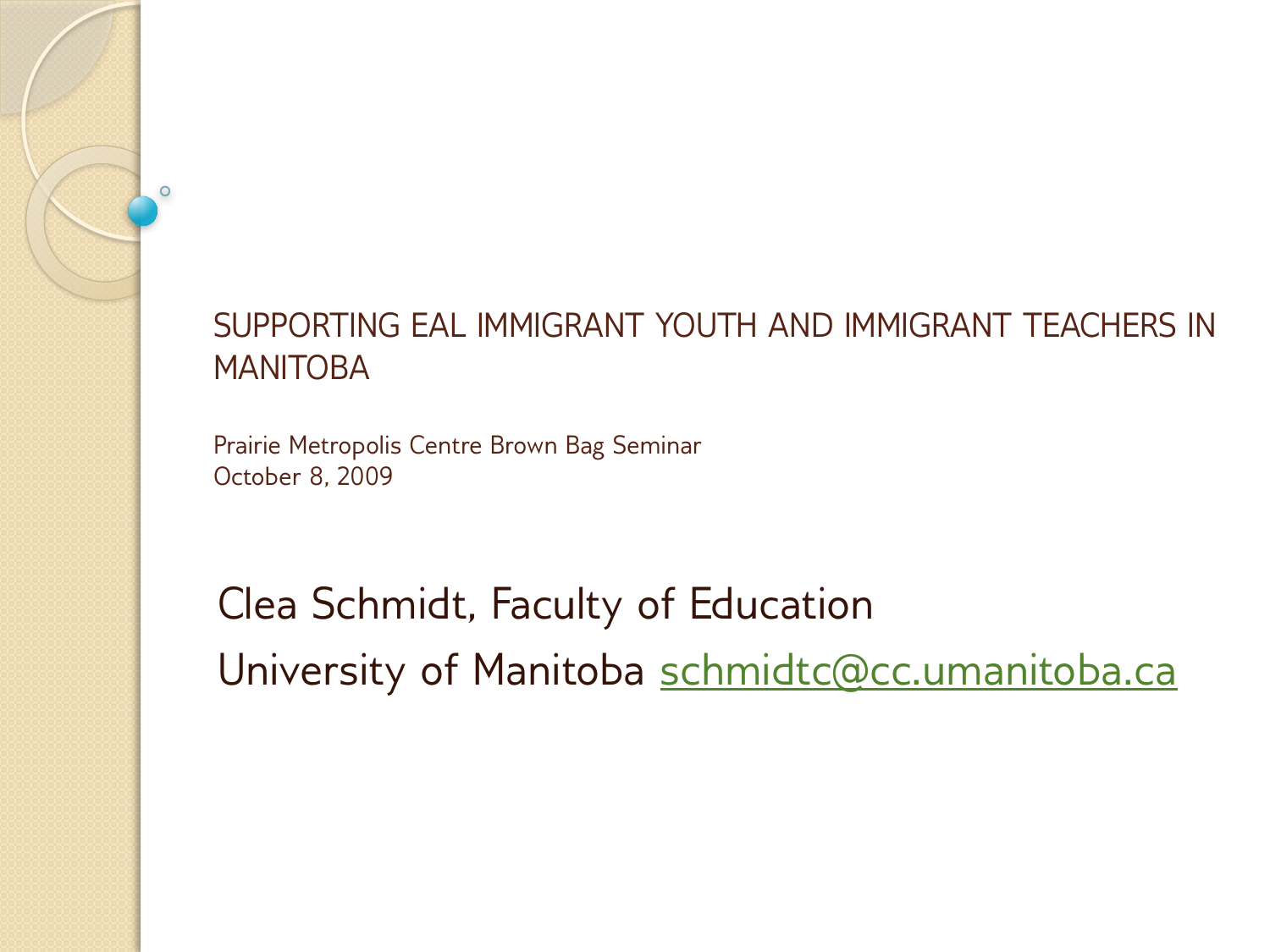

# SUPPORTING EAL IMMIGRANT YOUTH AND IMMIGRANT TEACHERS IN MANITOBA Prairie Metropolis Centre Brown Bag Seminar October 8, 2009

Clea Schmidt, Faculty of Education
University of Manitoba schmidtc@cc.umanitoba.ca